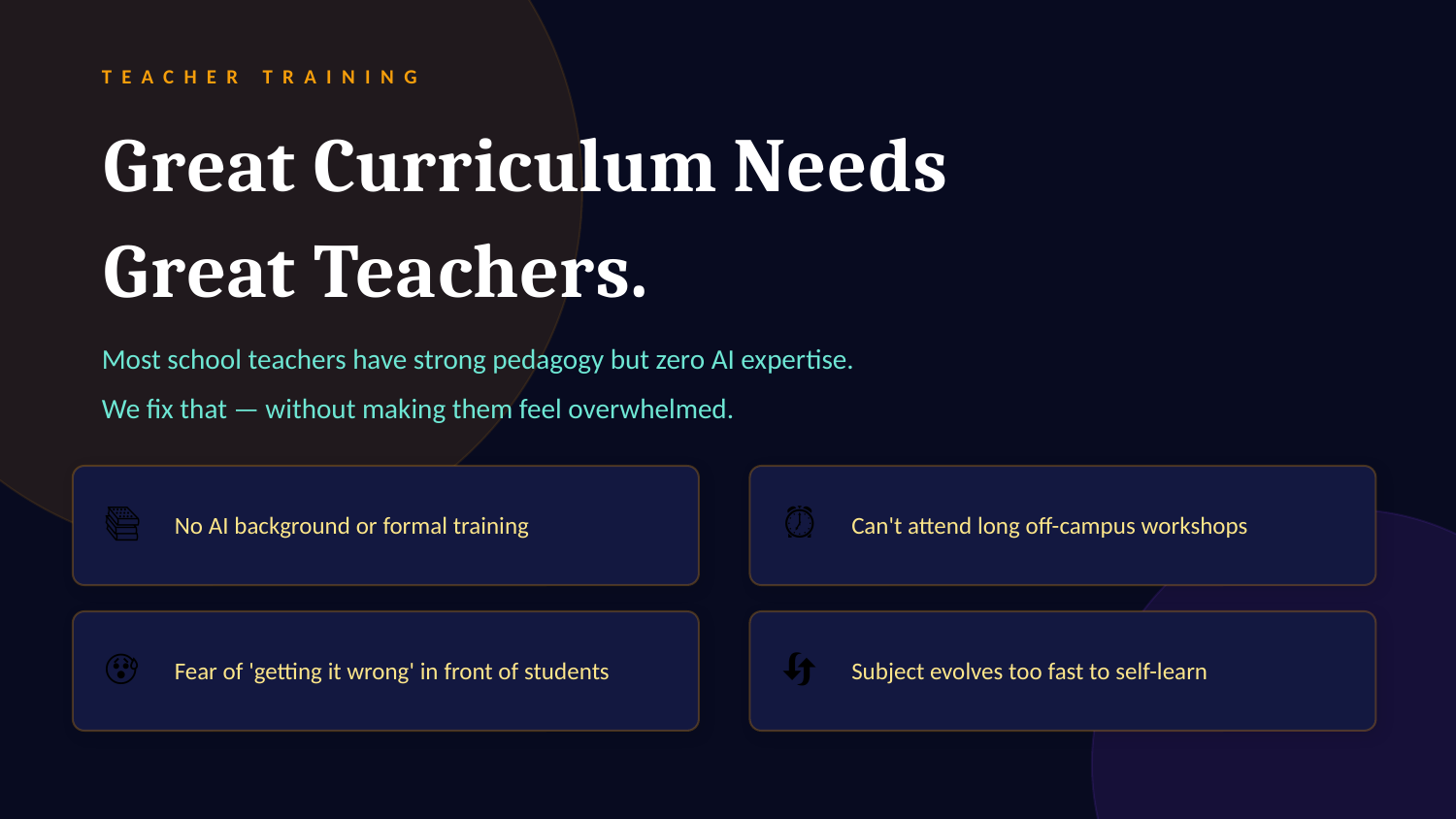

TEACHER TRAINING
Great Curriculum Needs
Great Teachers.
Most school teachers have strong pedagogy but zero AI expertise.
We fix that — without making them feel overwhelmed.

📚
⏰
No AI background or formal training
Can't attend long off-campus workshops

😰
🔄
Fear of 'getting it wrong' in front of students
Subject evolves too fast to self-learn